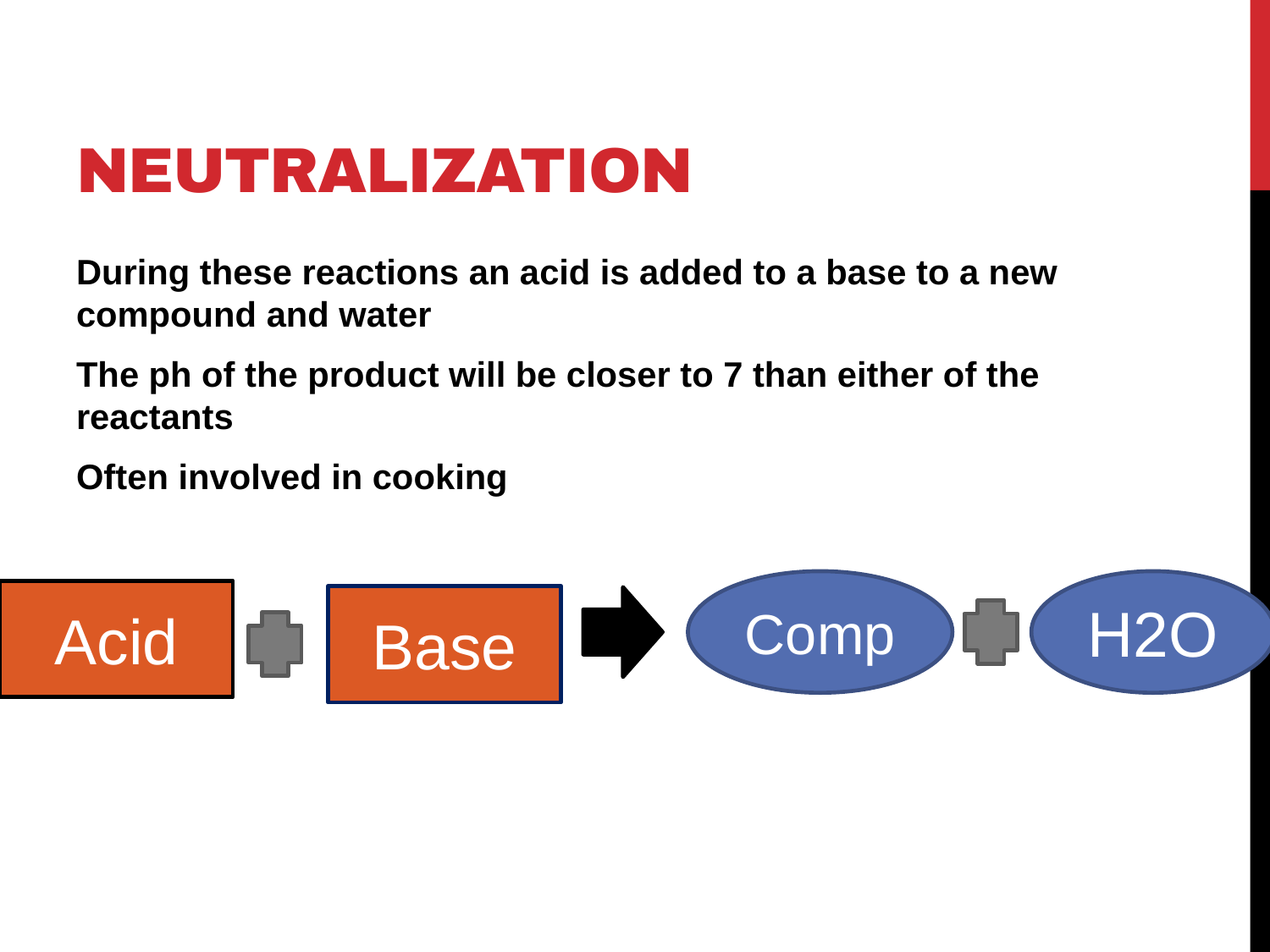

# Neutralization
During these reactions an acid is added to a base to a new compound and water
The ph of the product will be closer to 7 than either of the reactants
Often involved in cooking
Comp
H2O

Acid
Base